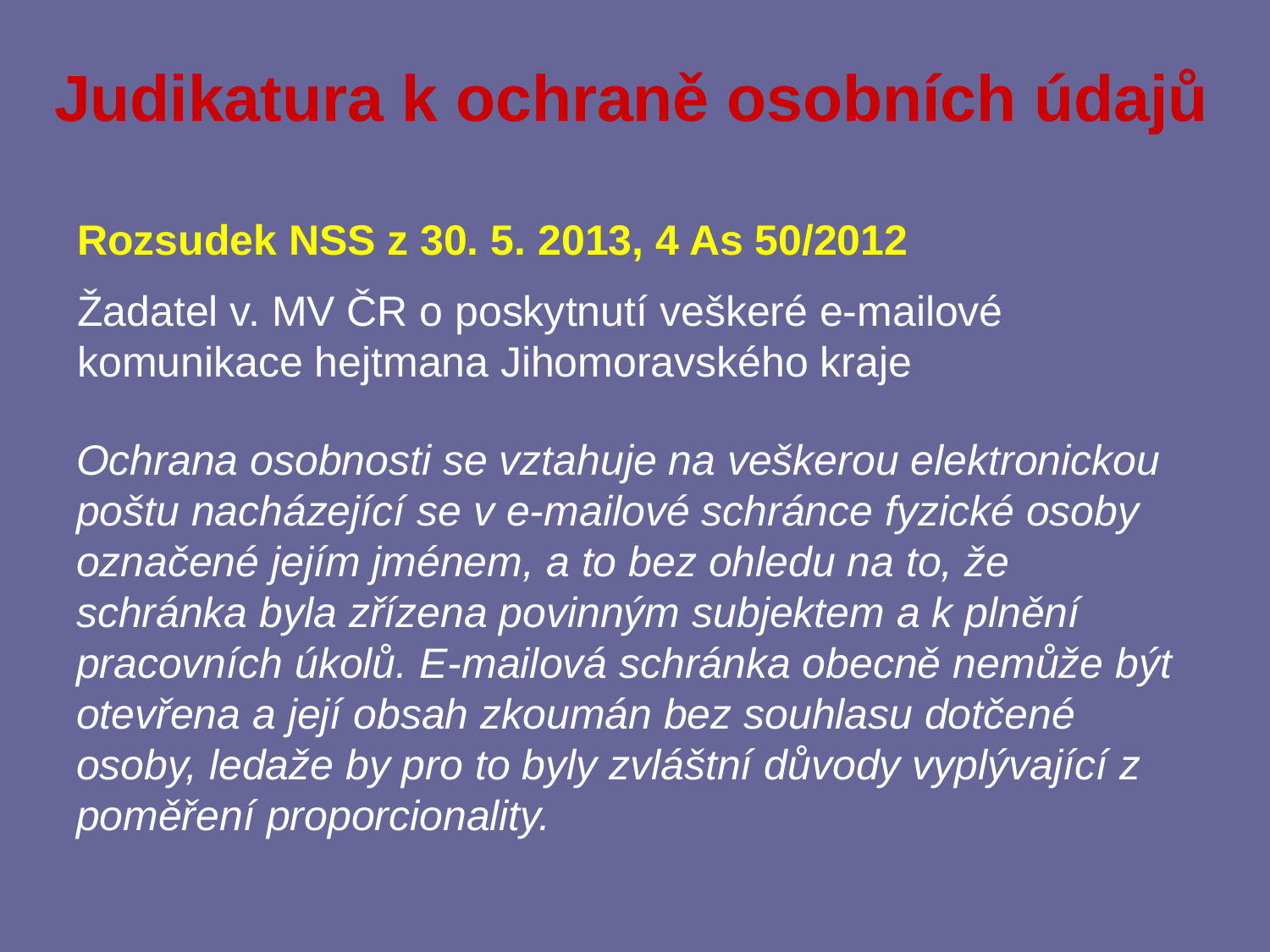

# Judikatura k ochraně osobních údajů
Rozsudek NSS z 30. 5. 2013, 4 As 50/2012
Žadatel v. MV ČR o poskytnutí veškeré e-mailové komunikace hejtmana Jihomoravského kraje
Ochrana osobnosti se vztahuje na veškerou elektronickou poštu nacházející se v e-mailové schránce fyzické osoby označené jejím jménem, a to bez ohledu na to, že schránka byla zřízena povinným subjektem a k plnění pracovních úkolů. E-mailová schránka obecně nemůže být otevřena a její obsah zkoumán bez souhlasu dotčené osoby, ledaže by pro to byly zvláštní důvody vyplývající z poměření proporcionality.